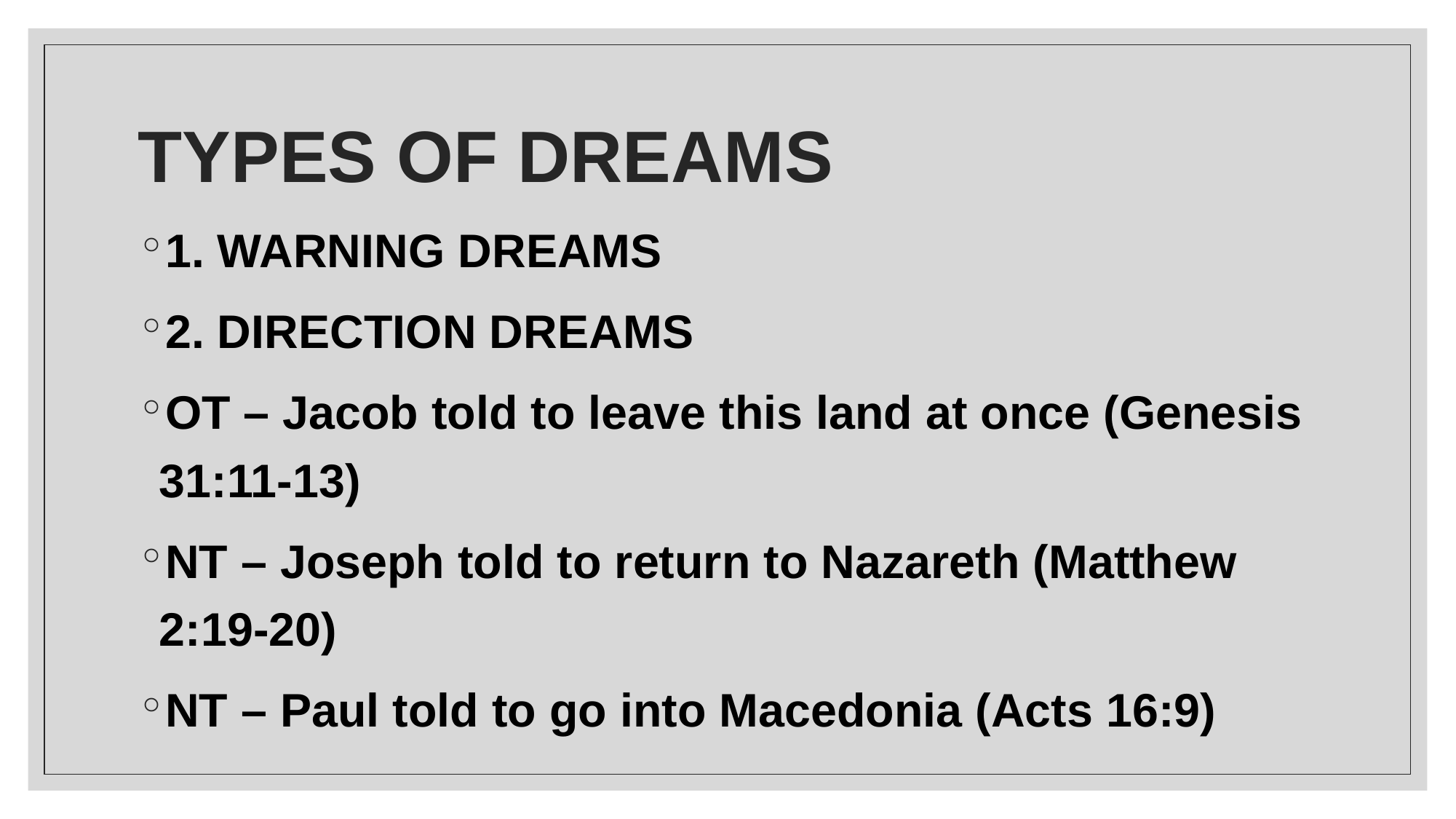

# TYPES OF DREAMS
1. WARNING DREAMS
2. DIRECTION DREAMS
OT – Jacob told to leave this land at once (Genesis 31:11-13)
NT – Joseph told to return to Nazareth (Matthew 2:19-20)
NT – Paul told to go into Macedonia (Acts 16:9)